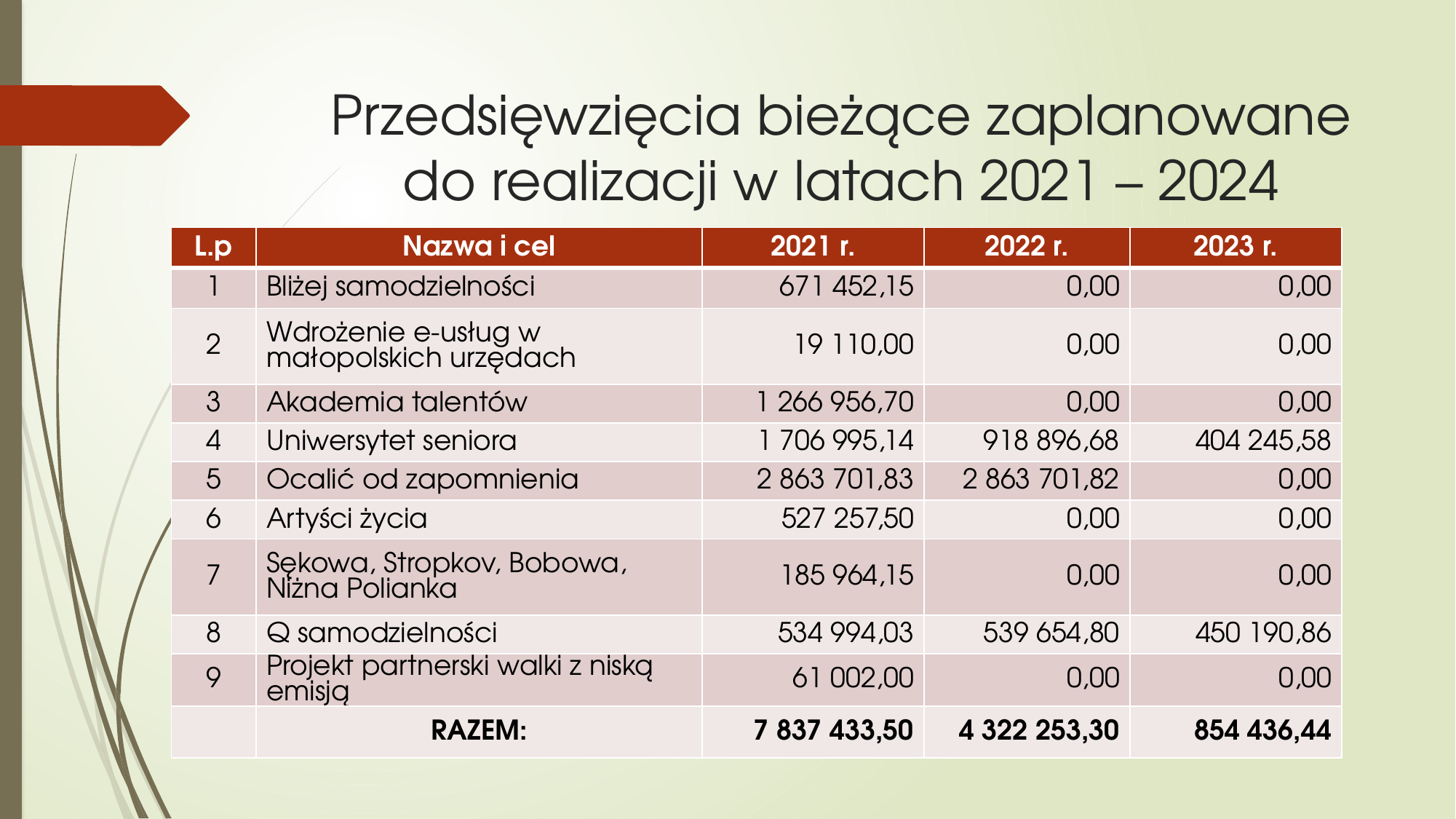

# Przedsięwzięcia bieżące zaplanowane do realizacji w latach 2021 – 2024
| L.p | Nazwa i cel | 2021 r. | 2022 r. | 2023 r. |
| --- | --- | --- | --- | --- |
| 1 | Bliżej samodzielności | 671 452,15 | 0,00 | 0,00 |
| 2 | Wdrożenie e-usług w małopolskich urzędach | 19 110,00 | 0,00 | 0,00 |
| 3 | Akademia talentów | 1 266 956,70 | 0,00 | 0,00 |
| 4 | Uniwersytet seniora | 1 706 995,14 | 918 896,68 | 404 245,58 |
| 5 | Ocalić od zapomnienia | 2 863 701,83 | 2 863 701,82 | 0,00 |
| 6 | Artyści życia | 527 257,50 | 0,00 | 0,00 |
| 7 | Sękowa, Stropkov, Bobowa, Niżna Polianka | 185 964,15 | 0,00 | 0,00 |
| 8 | Q samodzielności | 534 994,03 | 539 654,80 | 450 190,86 |
| 9 | Projekt partnerski walki z niską emisją | 61 002,00 | 0,00 | 0,00 |
|  | RAZEM: | 7 837 433,50 | 4 322 253,30 | 854 436,44 |